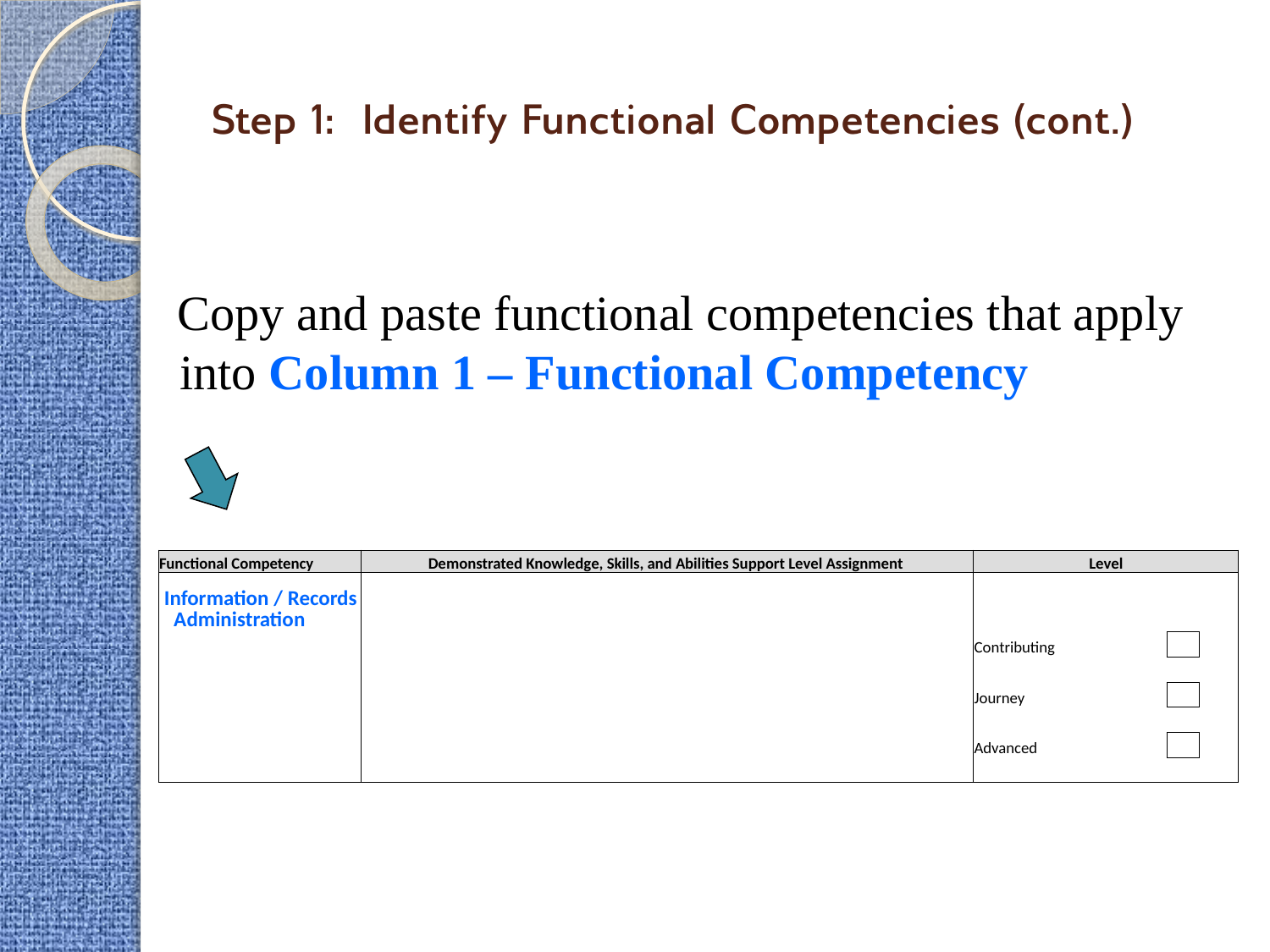

# Step 1:  Identify Functional Competencies (cont.)
   Copy and paste functional competencies that apply into Column 1 – Functional Competency

| Functional Competency | Demonstrated Knowledge, Skills, and Abilities Support Level Assignment | Level |  |  |
| --- | --- | --- | --- | --- |
| Information / Records Administration |  |  |  |  |
|  |  | Contributing |  |  |
|  |  |  |  |  |
|  |  | Journey |  |  |
|  |  |  |  |  |
|  |  | Advanced |  |  |
|  |  |  |  |  |